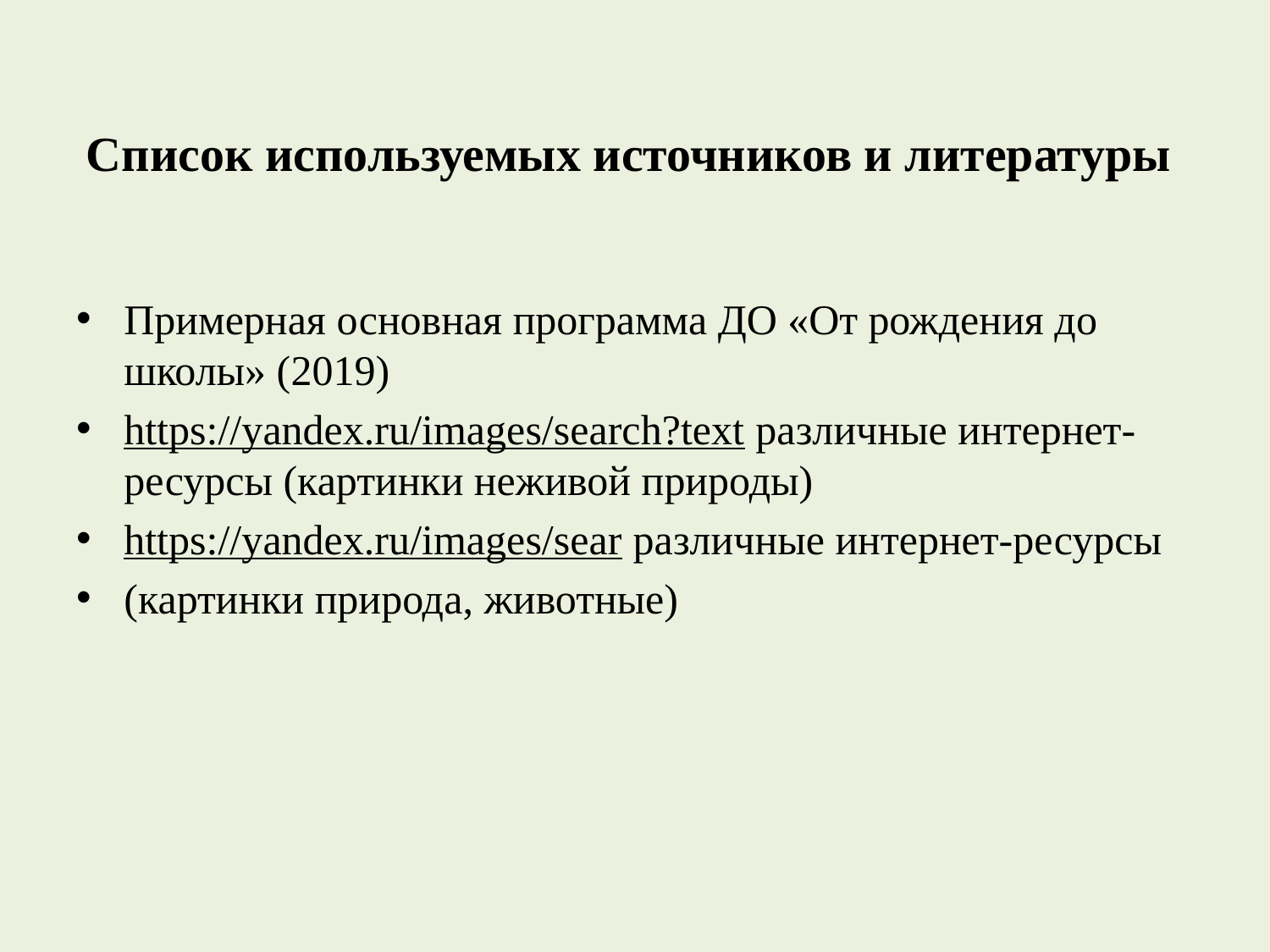

# Список используемых источников и литературы
Примерная основная программа ДО «От рождения до школы» (2019)
https://yandex.ru/images/search?text различные интернет-ресурсы (картинки неживой природы)
https://yandex.ru/images/sear различные интернет-ресурсы
(картинки природа, животные)